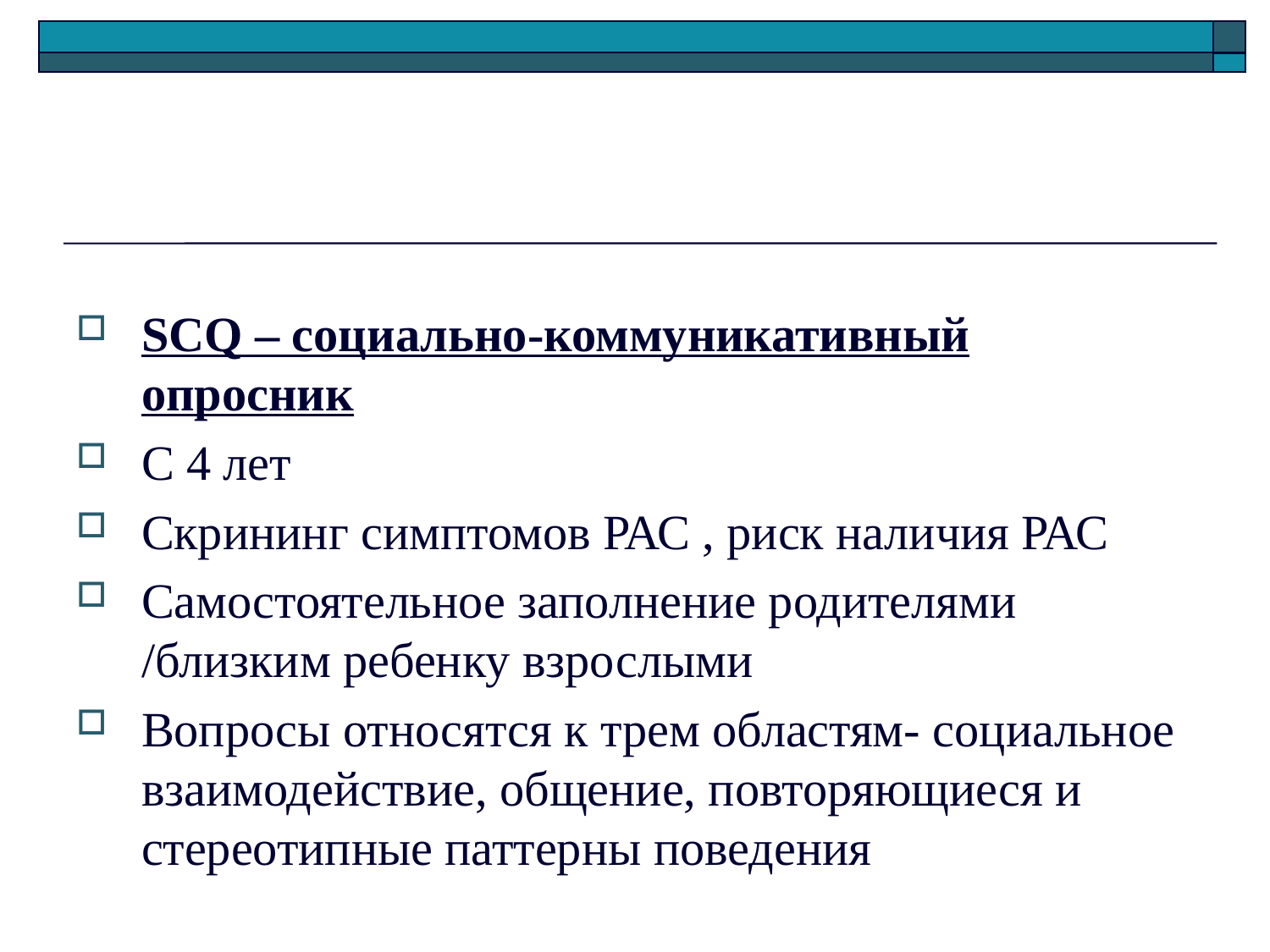

#
SCQ – социально-коммуникативный опросник
С 4 лет
Скрининг симптомов РАС , риск наличия РАС
Самостоятельное заполнение родителями /близким ребенку взрослыми
Вопросы относятся к трем областям- социальное взаимодействие, общение, повторяющиеся и стереотипные паттерны поведения